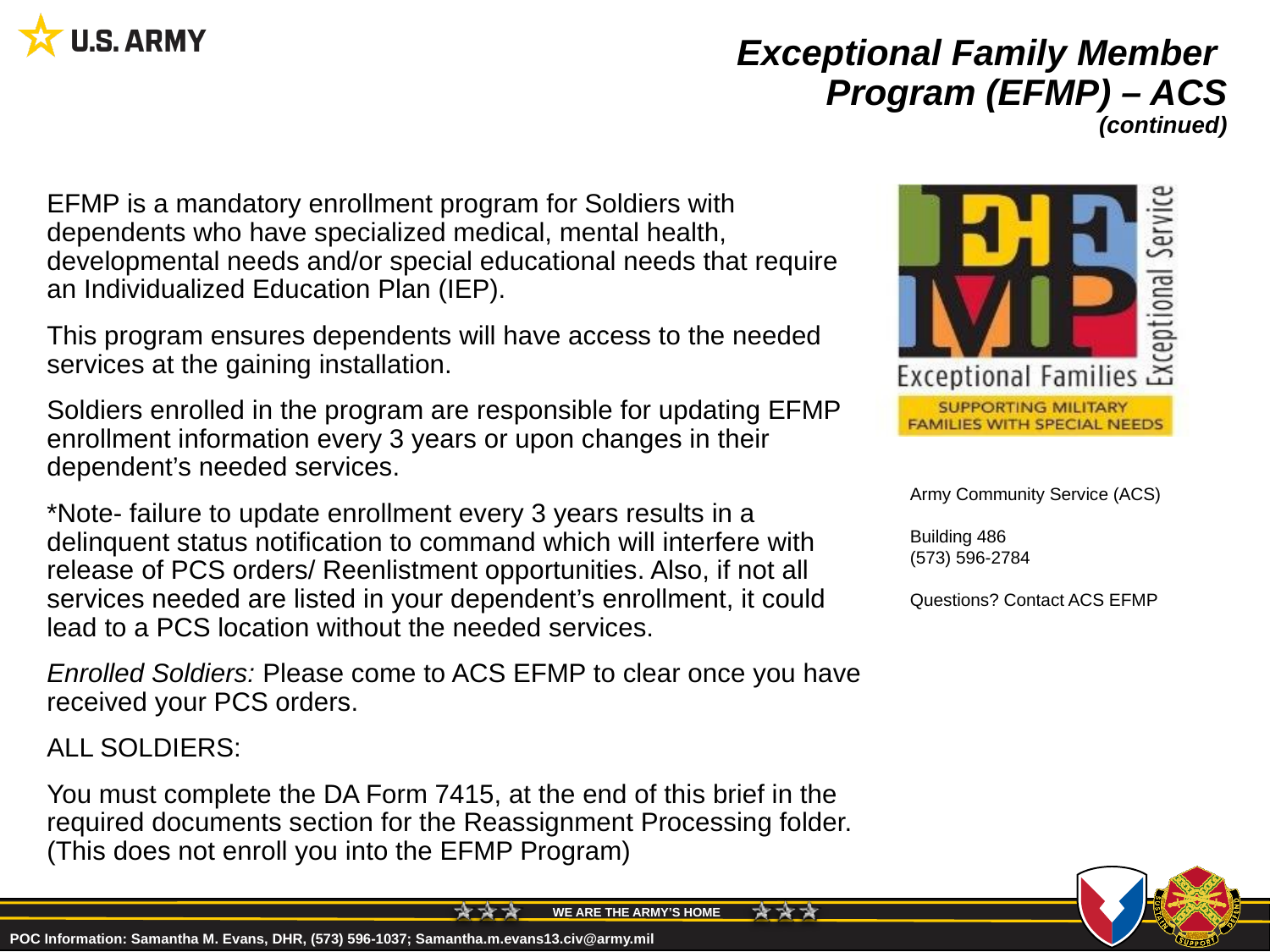

# Exceptional Family Member Program (EFMP) – ACS (continued)
EFMP is a mandatory enrollment program for Soldiers with dependents who have specialized medical, mental health, developmental needs and/or special educational needs that require an Individualized Education Plan (IEP).
This program ensures dependents will have access to the needed services at the gaining installation.
Soldiers enrolled in the program are responsible for updating EFMP enrollment information every 3 years or upon changes in their dependent’s needed services.
*Note- failure to update enrollment every 3 years results in a delinquent status notification to command which will interfere with release of PCS orders/ Reenlistment opportunities. Also, if not all services needed are listed in your dependent’s enrollment, it could lead to a PCS location without the needed services.
Enrolled Soldiers: Please come to ACS EFMP to clear once you have received your PCS orders.
ALL SOLDIERS:
You must complete the DA Form 7415, at the end of this brief in the required documents section for the Reassignment Processing folder. (This does not enroll you into the EFMP Program)

Army Community Service (ACS)

Building 486
(573) 596-2784

Questions? Contact ACS EFMP